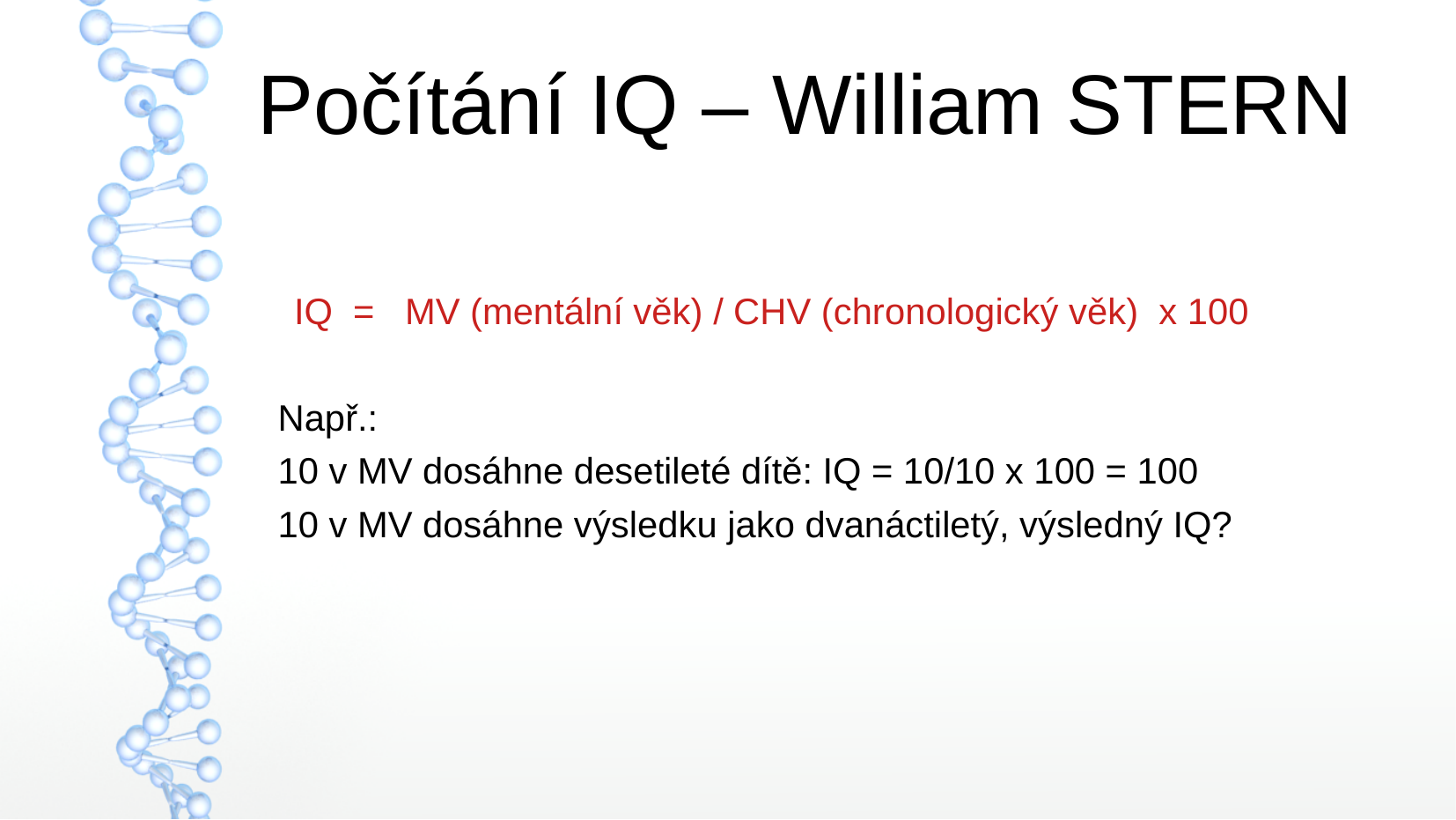

Počítání IQ – William STERN

 IQ  =   MV (mentální věk) / CHV (chronologický věk)  x 100

Např.:
10 v MV dosáhne desetileté dítě: IQ = 10/10 x 100 = 100
10 v MV dosáhne výsledku jako dvanáctiletý, výsledný IQ?